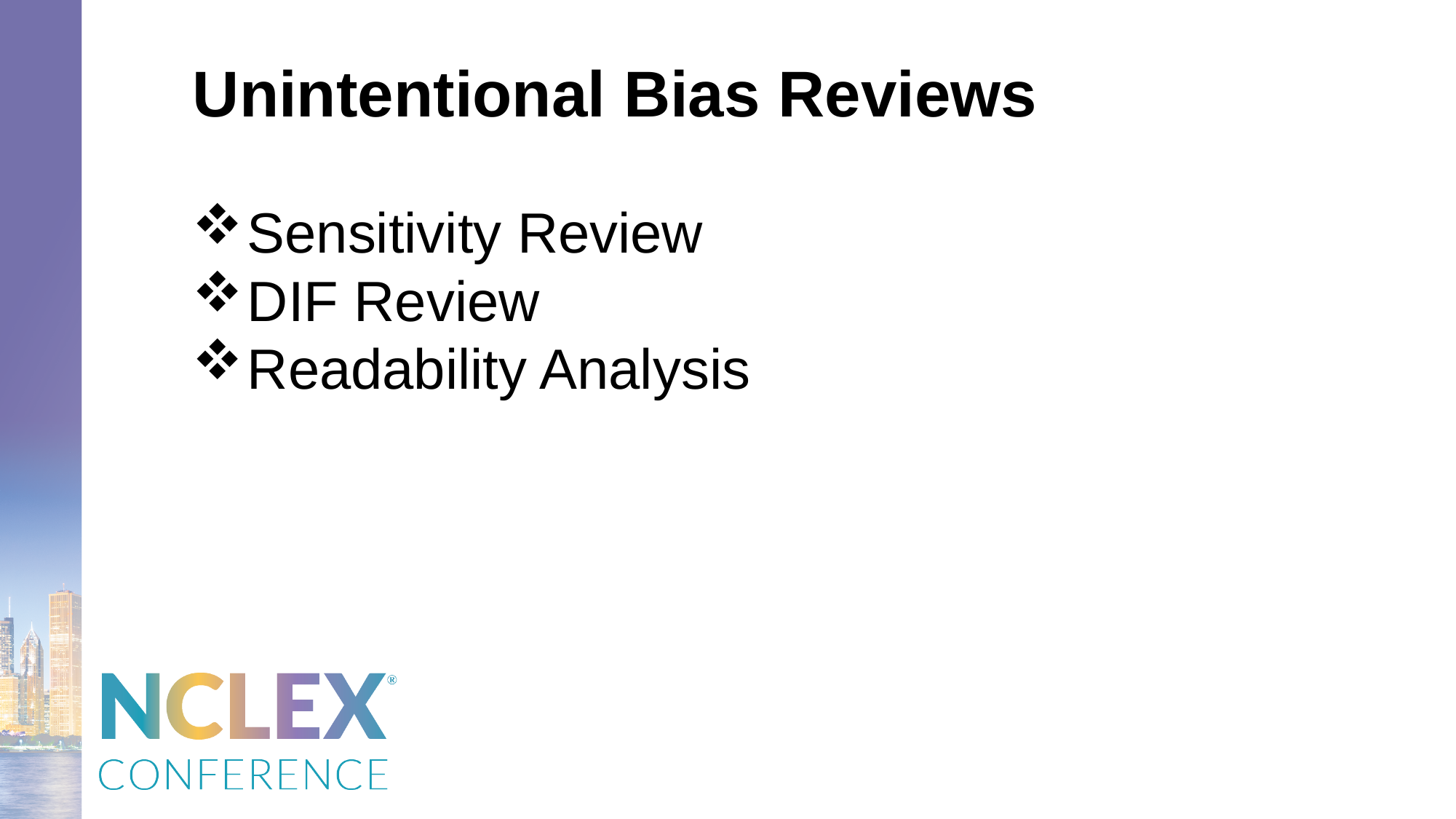

# Unintentional Bias Reviews
Sensitivity Review
DIF Review
Readability Analysis